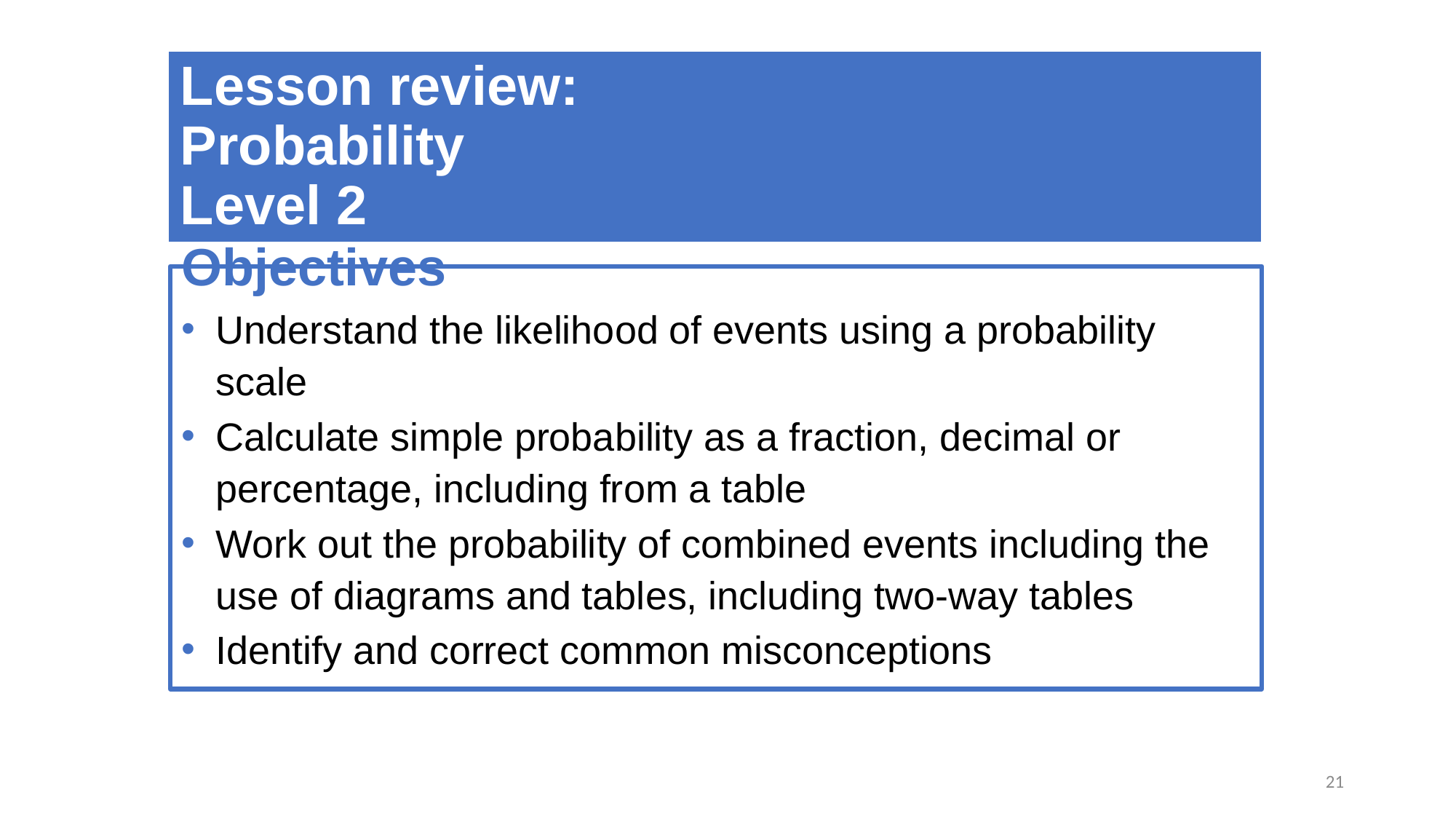

# Lesson review: Probability Level 2
Objectives
Understand the likelihood of events using a probability scale
Calculate simple probability as a fraction, decimal or percentage, including from a table
Work out the probability of combined events including the use of diagrams and tables, including two-way tables
Identify and correct common misconceptions
21